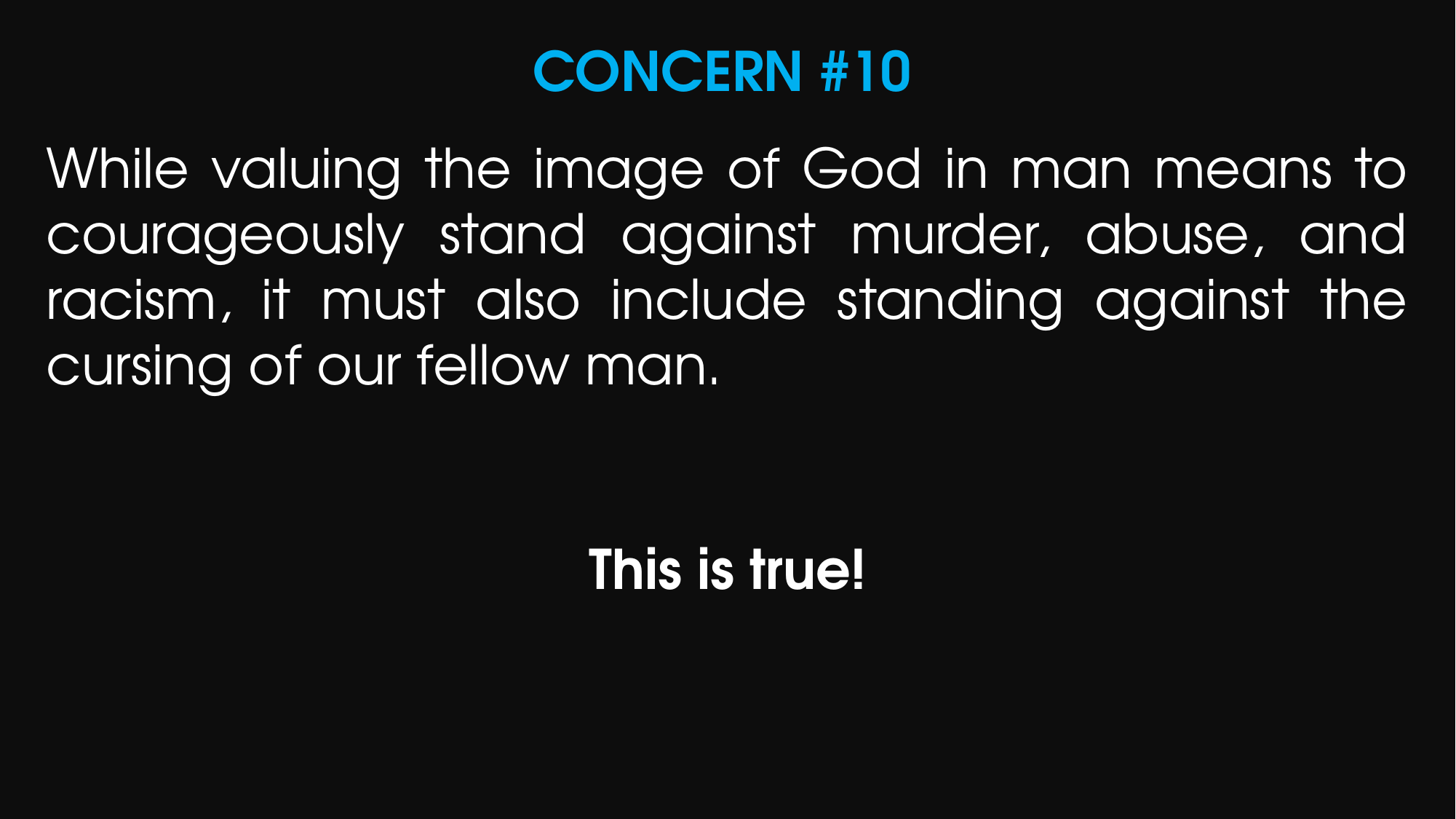

Concern #10
While valuing the image of God in man means to courageously stand against murder, abuse, and racism, it must also include standing against the cursing of our fellow man.
This is true!